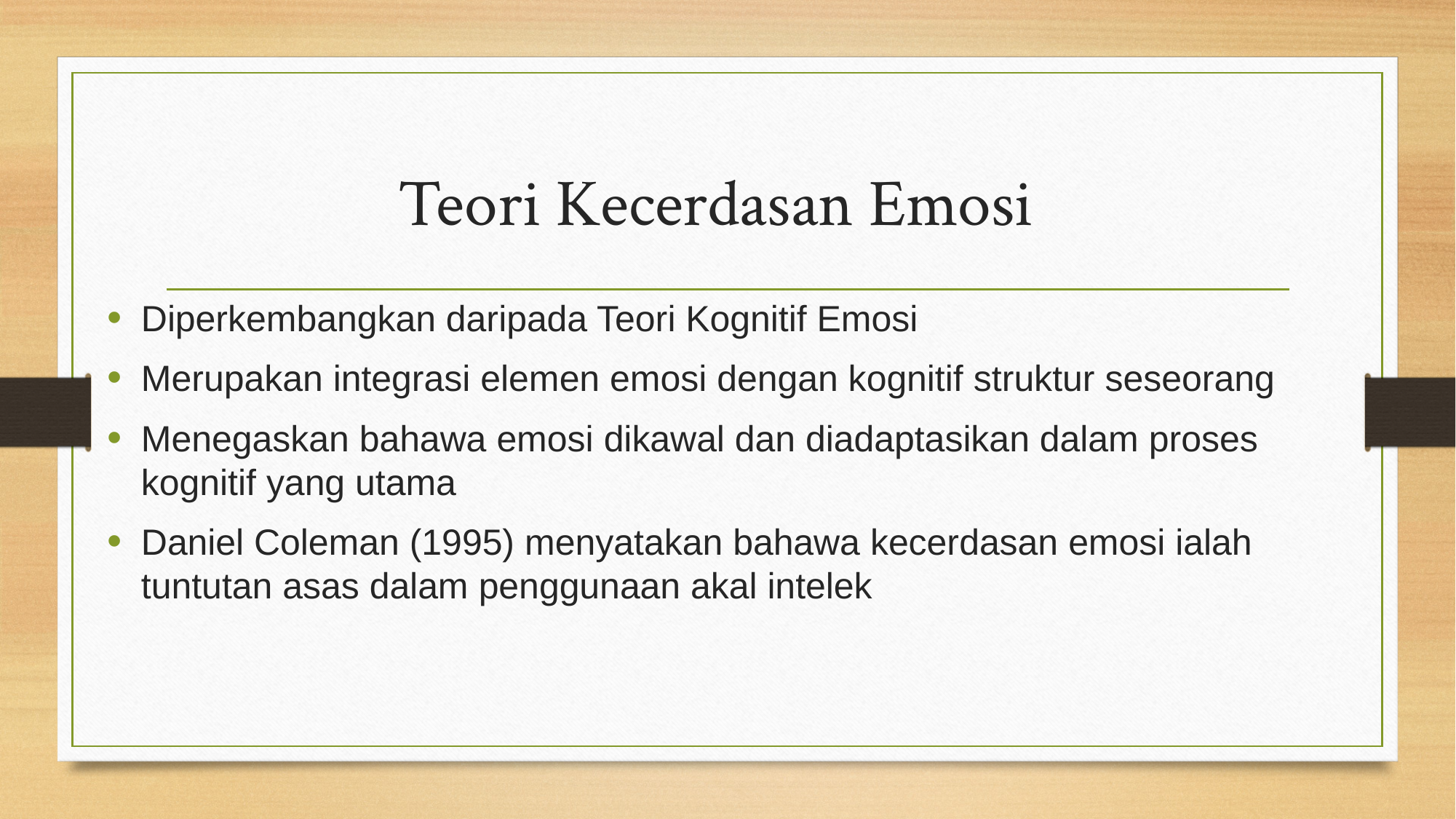

# Teori Kecerdasan Emosi
Diperkembangkan daripada Teori Kognitif Emosi
Merupakan integrasi elemen emosi dengan kognitif struktur seseorang
Menegaskan bahawa emosi dikawal dan diadaptasikan dalam proses kognitif yang utama
Daniel Coleman (1995) menyatakan bahawa kecerdasan emosi ialah tuntutan asas dalam penggunaan akal intelek